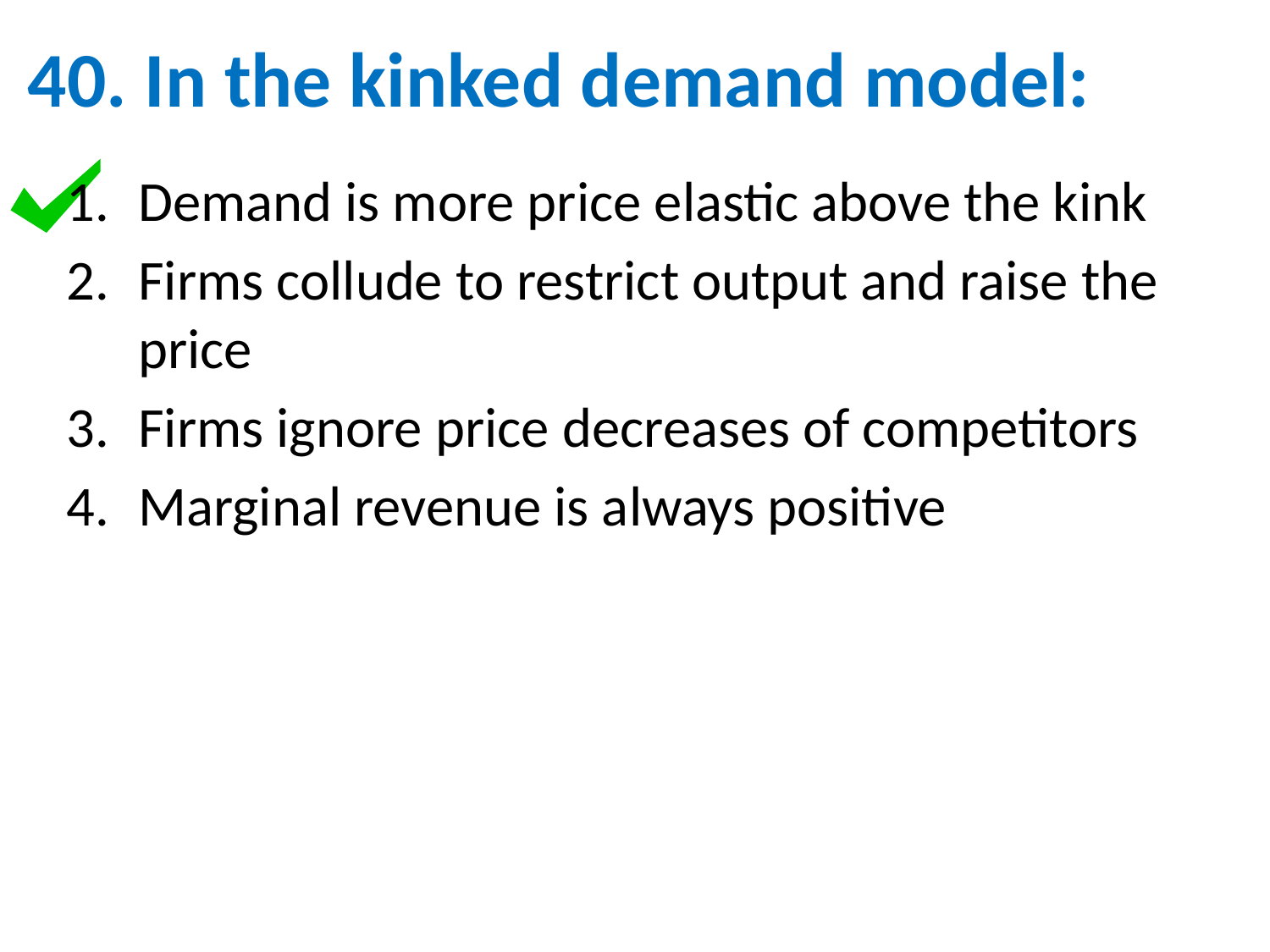

# 40. In the kinked demand model:

Demand is more price elastic above the kink
Firms collude to restrict output and raise the price
Firms ignore price decreases of competitors
Marginal revenue is always positive